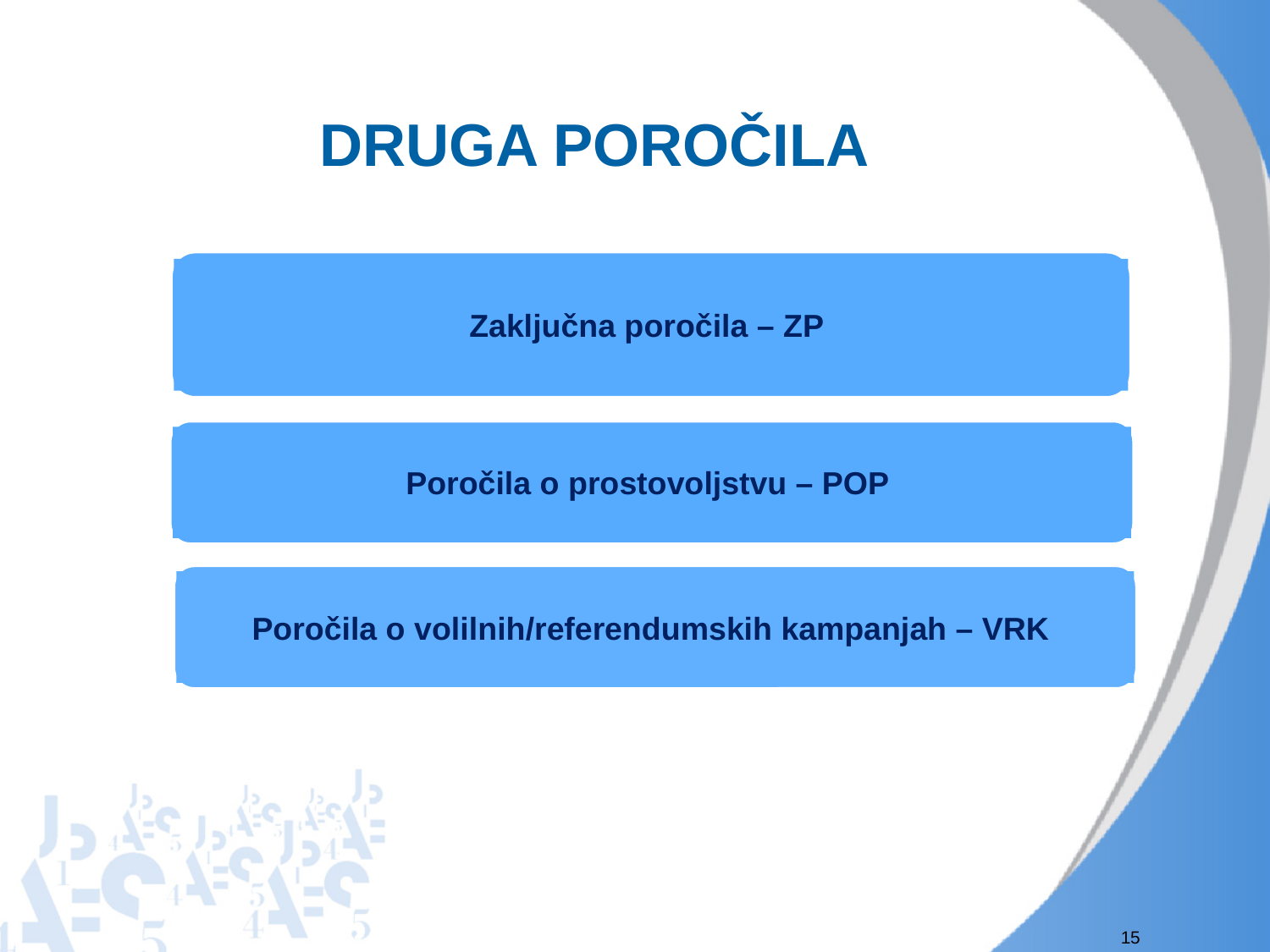

# DRUGA POROČILA

Zaključna poročila – ZP

Poročila o prostovoljstvu – POP

Poročila o volilnih/referendumskih kampanjah – VRK
15